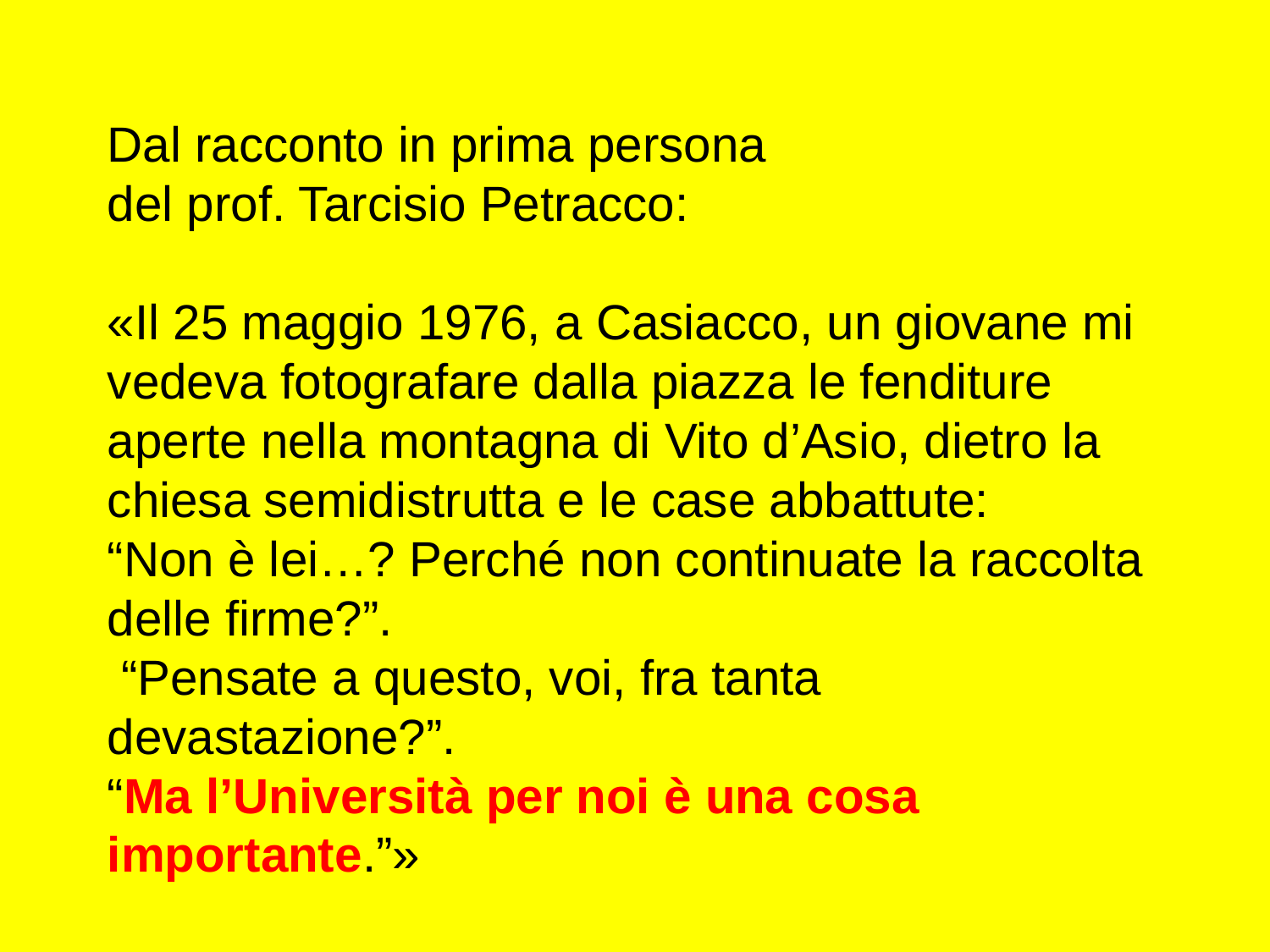

Dal racconto in prima persona
del prof. Tarcisio Petracco:

«Il 25 maggio 1976, a Casiacco, un giovane mi vedeva fotografare dalla piazza le fenditure aperte nella montagna di Vito d’Asio, dietro la chiesa semidistrutta e le case abbattute:
“Non è lei…? Perché non continuate la raccolta delle firme?”.
 “Pensate a questo, voi, fra tanta devastazione?”.
“Ma l’Università per noi è una cosa importante.”»